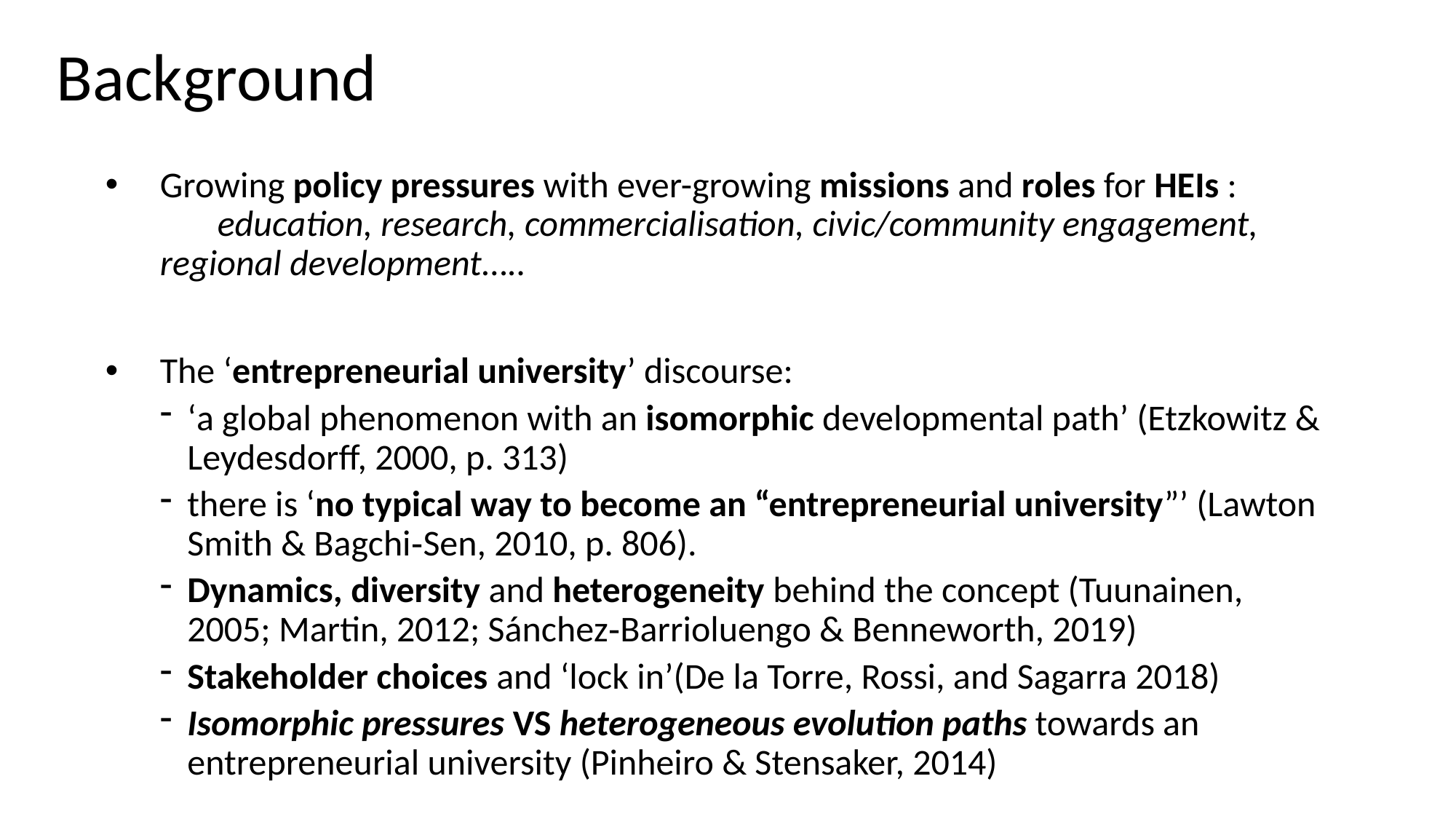

# Background

Growing policy pressures with ever-growing missions and roles for HEIs :                  education, research, commercialisation, civic/community engagement, regional development…..

The ‘entrepreneurial university’ discourse:
‘a global phenomenon with an isomorphic developmental path’ (Etzkowitz & Leydesdorff, 2000, p. 313)
there is ‘no typical way to become an “entrepreneurial university”’ (Lawton Smith & Bagchi‐Sen, 2010, p. 806).
Dynamics, diversity and heterogeneity behind the concept (Tuunainen, 2005; Martin, 2012; Sánchez‐Barrioluengo & Benneworth, 2019)
Stakeholder choices and ‘lock in’(De la Torre, Rossi, and Sagarra 2018)
Isomorphic pressures VS heterogeneous evolution paths towards an entrepreneurial university (Pinheiro & Stensaker, 2014)